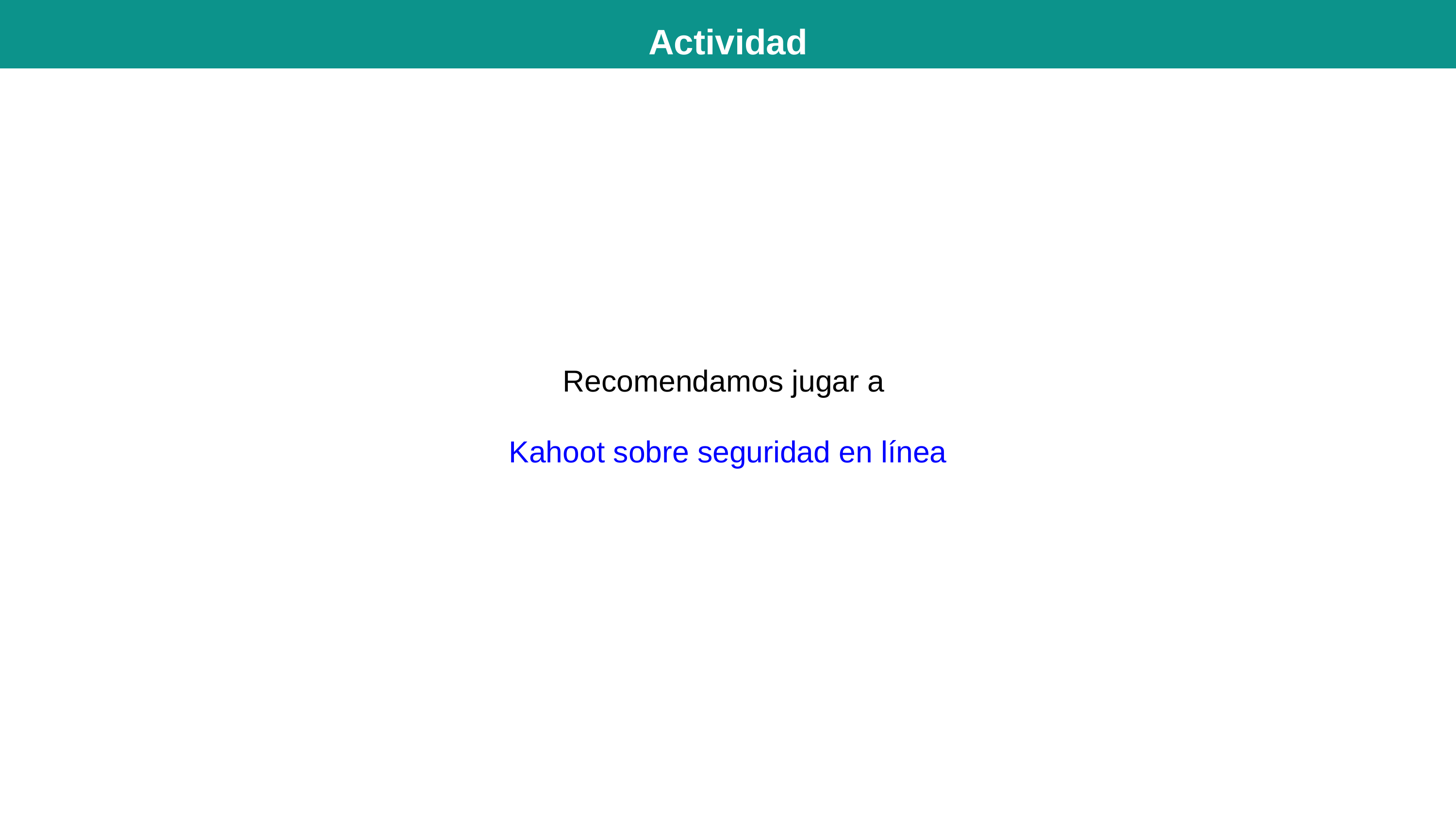

Actividad
Recomendamos jugar a
Kahoot sobre seguridad en línea